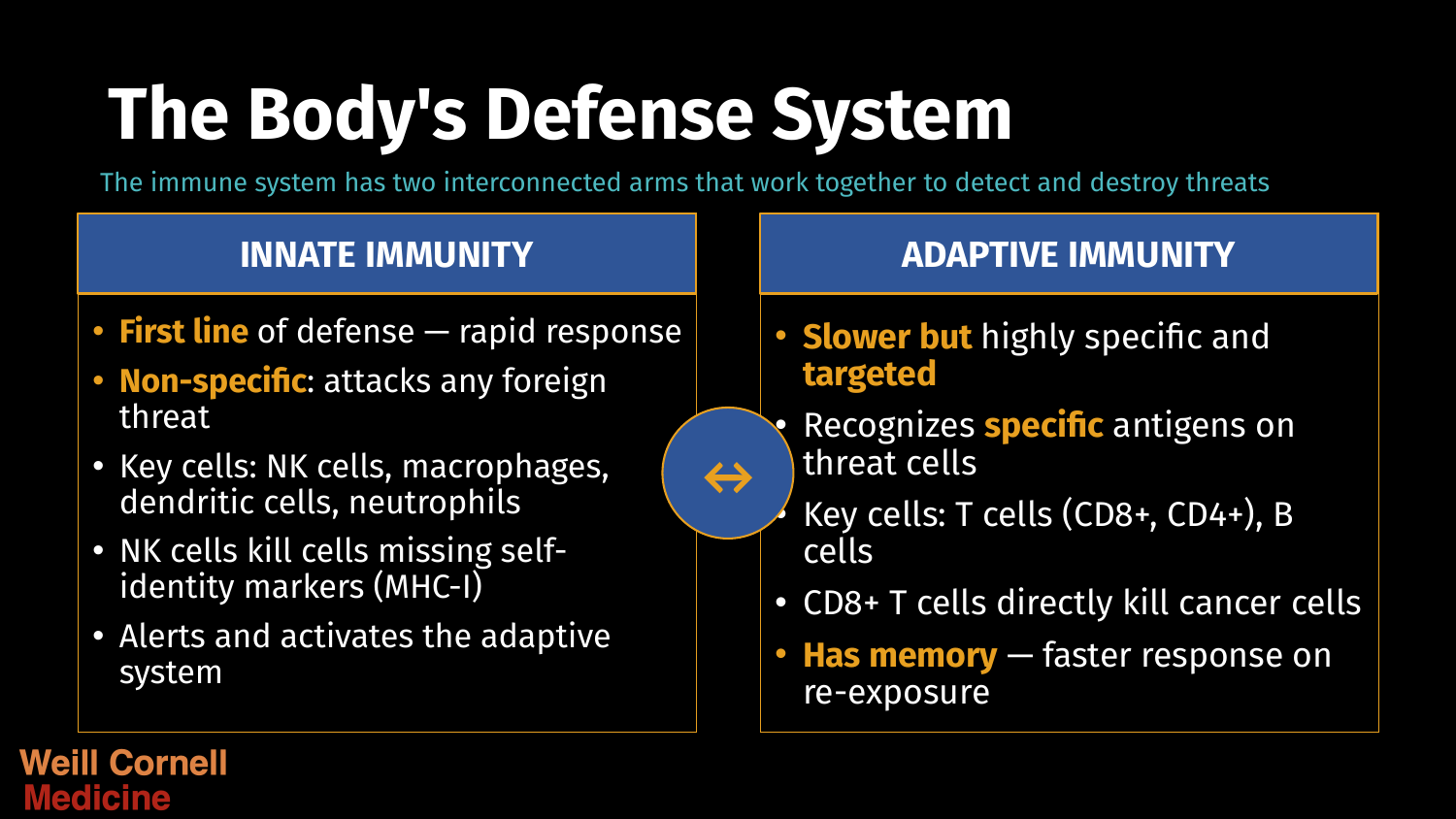

# The Body's Defense System
The immune system has two interconnected arms that work together to detect and destroy threats

First line of defense — rapid response
Non-specific: attacks any foreign threat
Key cells: NK cells, macrophages, dendritic cells, neutrophils
NK cells kill cells missing self-identity markers (MHC-I)
Alerts and activates the adaptive system

Slower but highly specific and targeted
Recognizes specific antigens on threat cells
Key cells: T cells (CD8+, CD4+), B cells
CD8+ T cells directly kill cancer cells
Has memory — faster response on re-exposure

INNATE IMMUNITY
ADAPTIVE IMMUNITY

↔